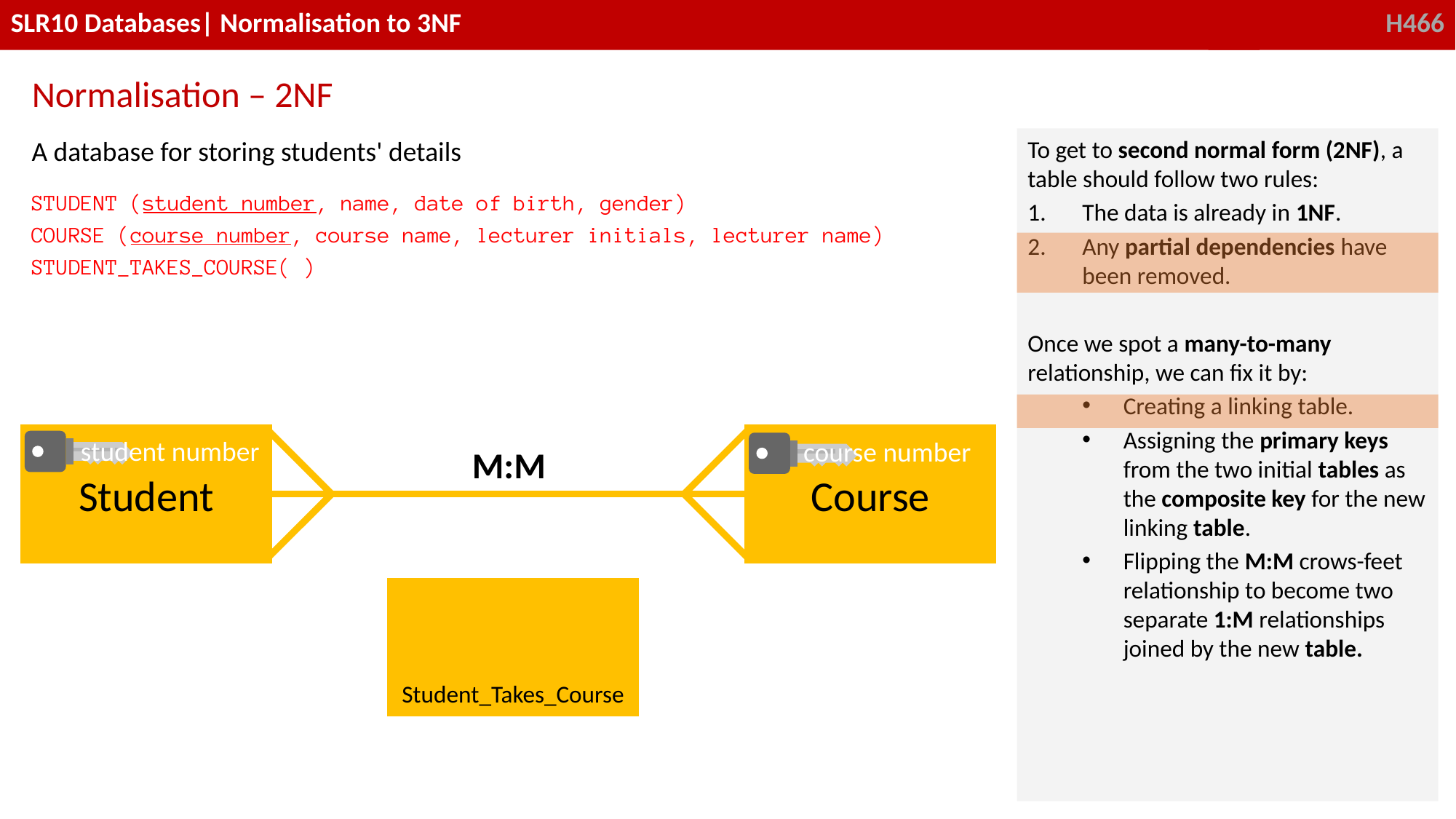

Normalisation – 2NF
A database for storing students' details

STUDENT (student number, name, date of birth, gender)
COURSE (course number, course name, lecturer initials, lecturer name)
STUDENT_TAKES_COURSE( )

To get to second normal form (2NF), a table should follow two rules:
The data is already in 1NF.
Any partial dependencies have been removed.

Once we spot a many-to-many relationship, we can fix it by:
Creating a linking table.
Assigning the primary keys from the two initial tables as the composite key for the new linking table.
Flipping the M:M crows-feet relationship to become two separate 1:M relationships joined by the new table.

Student
Course
student number

course number
M:M
Student_Takes_Course